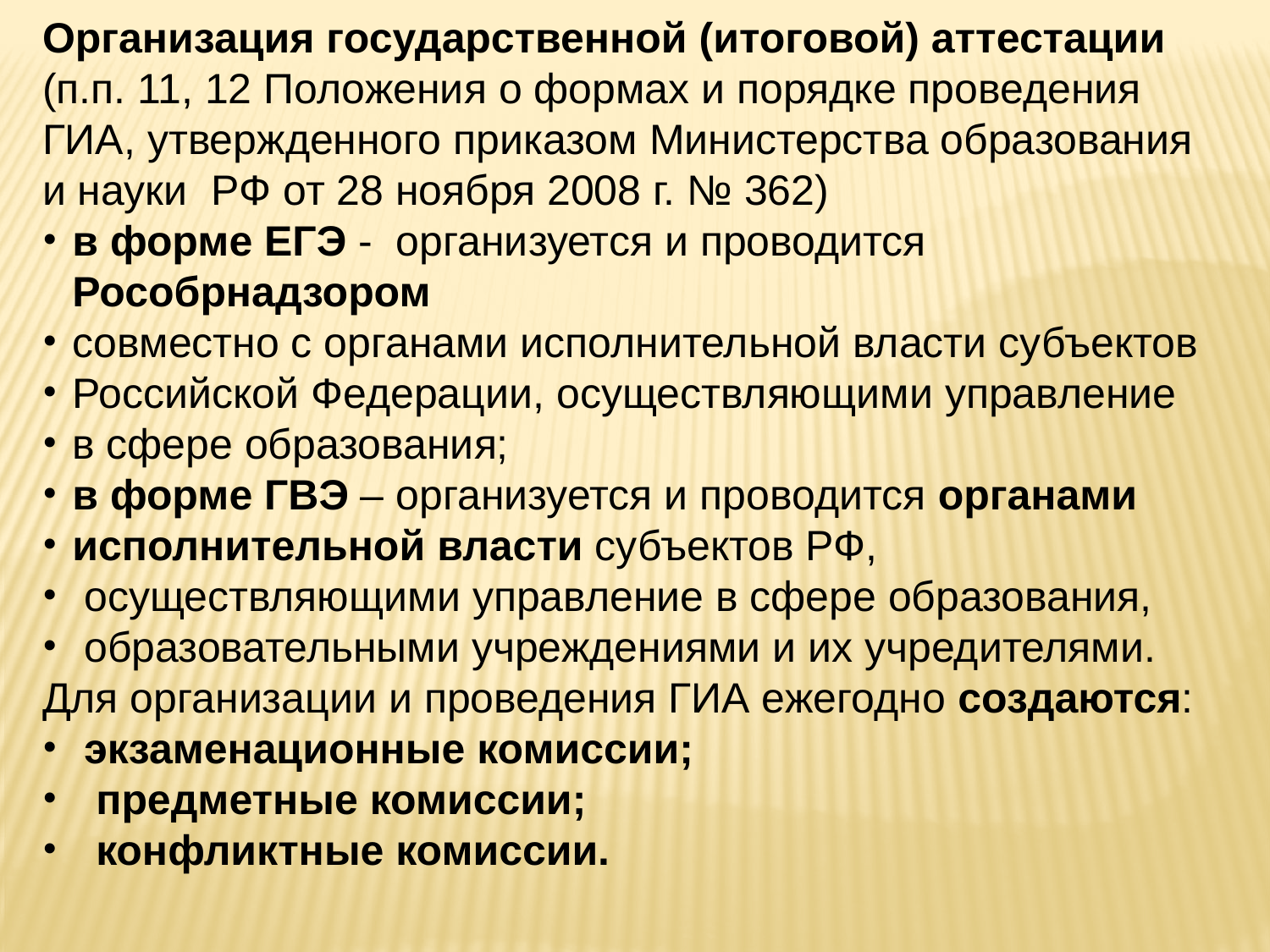

Организация государственной (итоговой) аттестации
(п.п. 11, 12 Положения о формах и порядке проведения ГИА, утвержденного приказом Министерства образования и науки  РФ от 28 ноября 2008 г. № 362)
в форме ЕГЭ -  организуется и проводится Рособрнадзором
совместно с органами исполнительной власти субъектов
Российской Федерации, осуществляющими управление
в сфере образования;
в форме ГВЭ – организуется и проводится органами
исполнительной власти субъектов РФ,
 осуществляющими управление в сфере образования,
 образовательными учреждениями и их учредителями.
Для организации и проведения ГИА ежегодно создаются:
 экзаменационные комиссии;
  предметные комиссии;
  конфликтные комиссии.